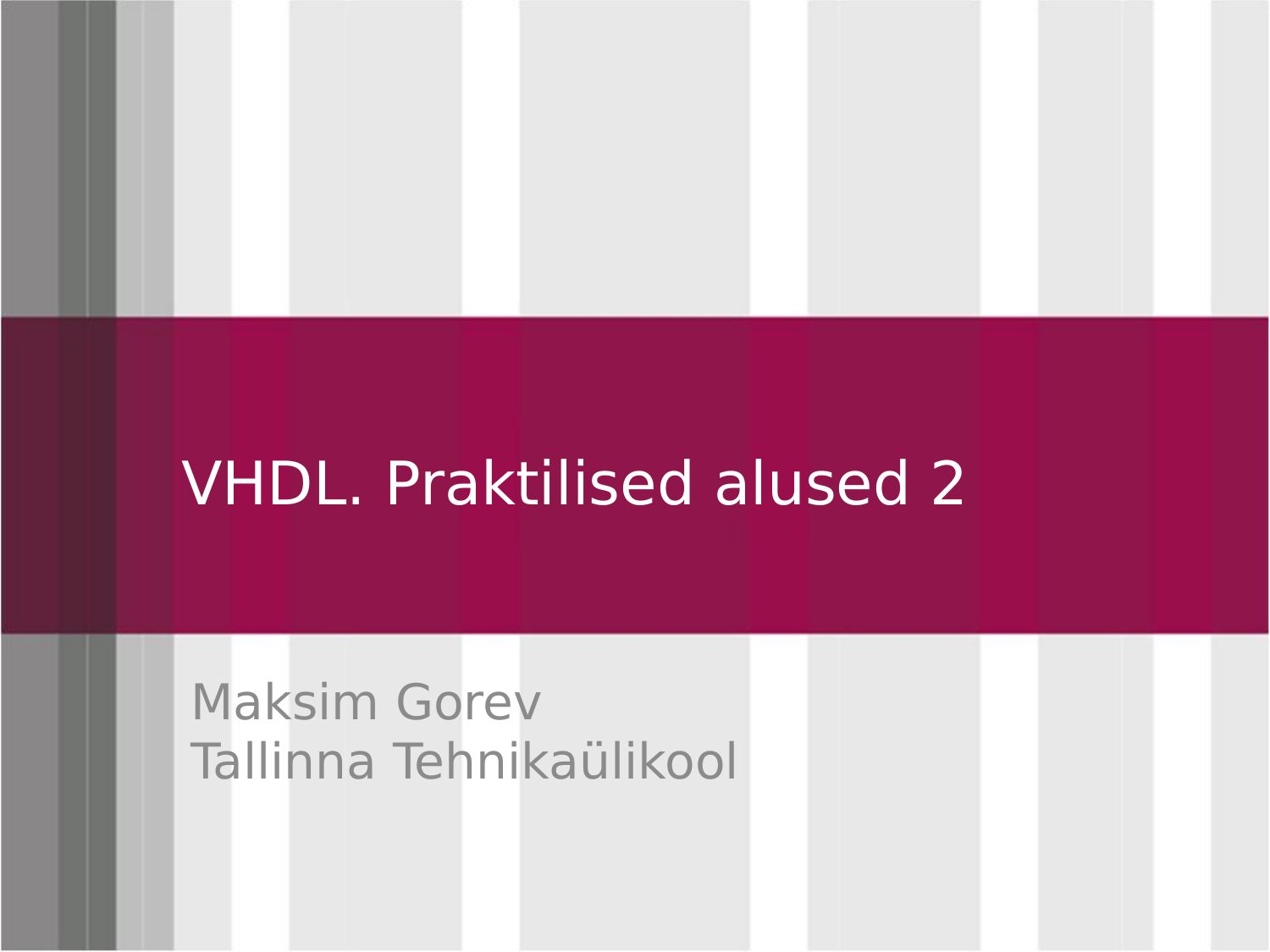

# VHDL. Praktilised alused 2
Maksim Gorev
Tallinna Tehnikaülikool